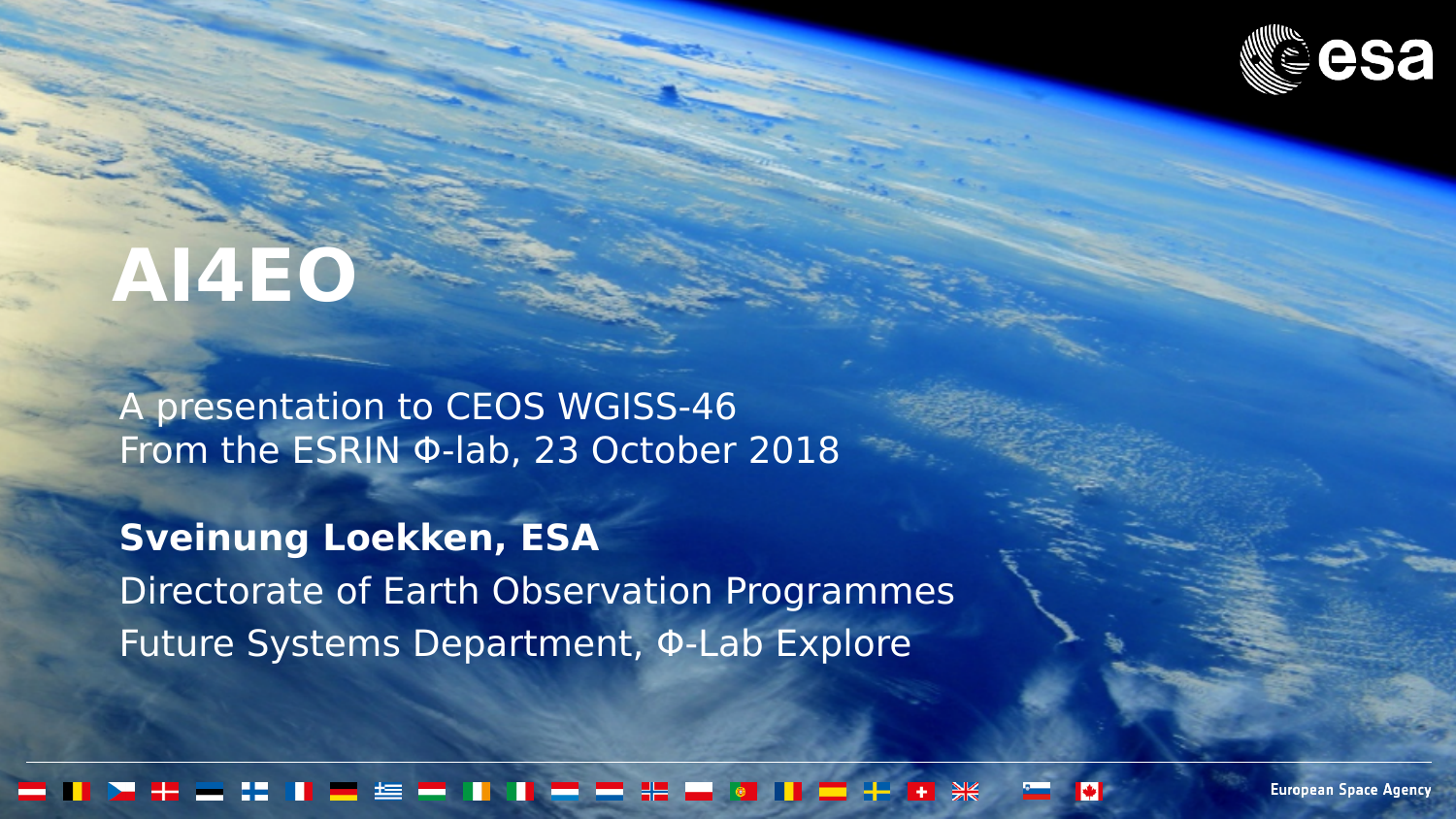

AI4EO
A presentation to CEOS WGISS-46
From the ESRIN Φ-lab, 23 October 2018

Sveinung Loekken, ESA
Directorate of Earth Observation Programmes
Future Systems Department, Φ-Lab Explore